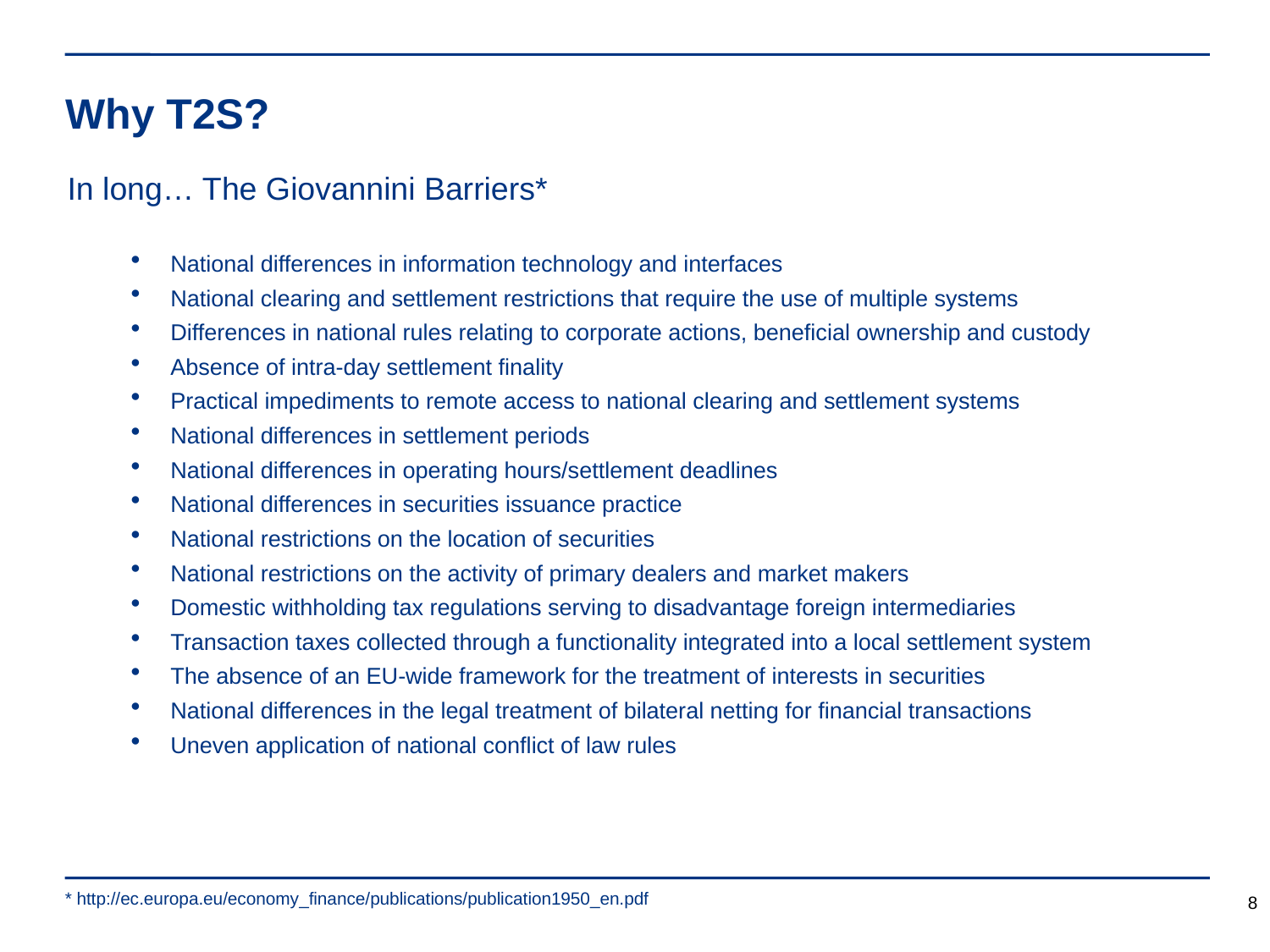

Why T2S?
In long… The Giovannini Barriers*

National differences in information technology and interfaces
National clearing and settlement restrictions that require the use of multiple systems
Differences in national rules relating to corporate actions, beneficial ownership and custody
Absence of intra-day settlement finality
Practical impediments to remote access to national clearing and settlement systems
National differences in settlement periods
National differences in operating hours/settlement deadlines
National differences in securities issuance practice
National restrictions on the location of securities
National restrictions on the activity of primary dealers and market makers
Domestic withholding tax regulations serving to disadvantage foreign intermediaries
Transaction taxes collected through a functionality integrated into a local settlement system
The absence of an EU-wide framework for the treatment of interests in securities
National differences in the legal treatment of bilateral netting for financial transactions
Uneven application of national conflict of law rules

8
* http://ec.europa.eu/economy_finance/publications/publication1950_en.pdf